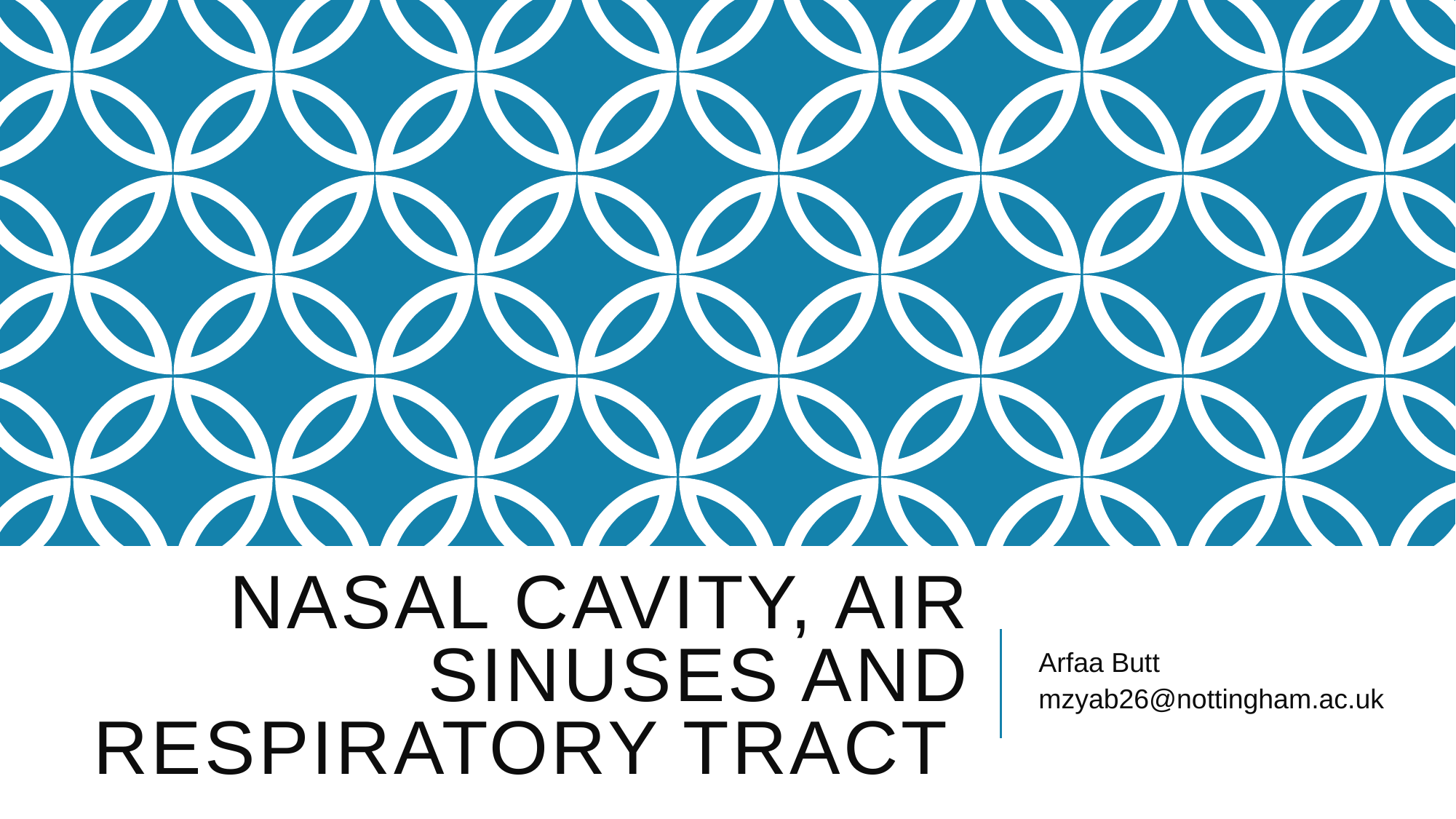

# Nasal cavity, air sinuses and respiratory tract
Arfaa Butt
mzyab26@nottingham.ac.uk